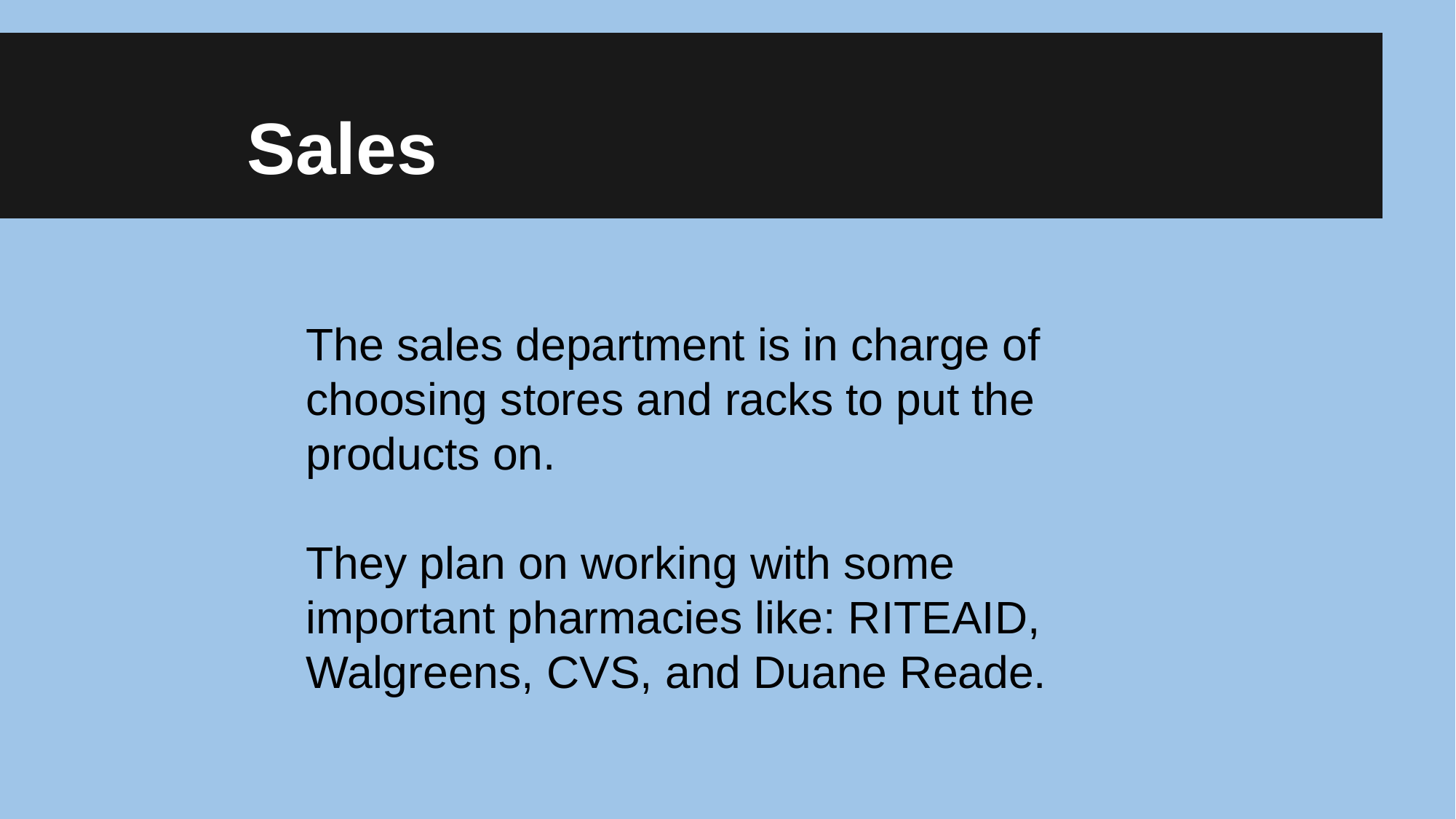

# Sales
The sales department is in charge of choosing stores and racks to put the products on.

They plan on working with some important pharmacies like: RITEAID, Walgreens, CVS, and Duane Reade.